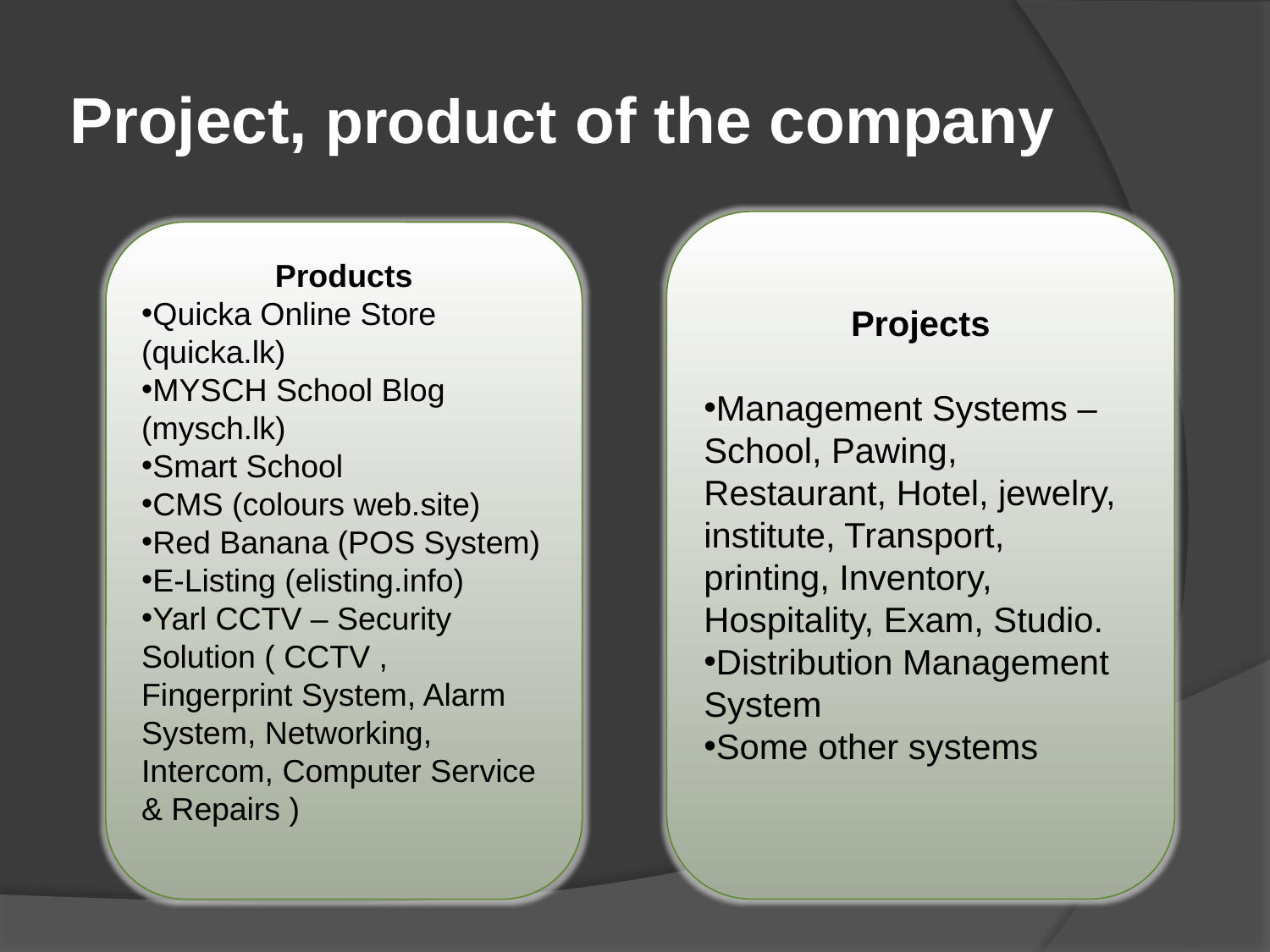

# Project, product of the company
Projects

Management Systems –School, Pawing, Restaurant, Hotel, jewelry, institute, Transport, printing, Inventory, Hospitality, Exam, Studio.
Distribution Management System
Some other systems

Products
Quicka Online Store (quicka.lk)
MYSCH School Blog (mysch.lk)
Smart School
CMS (colours web.site)
Red Banana (POS System)
E-Listing (elisting.info)
Yarl CCTV – Security Solution ( CCTV , Fingerprint System, Alarm System, Networking, Intercom, Computer Service & Repairs )